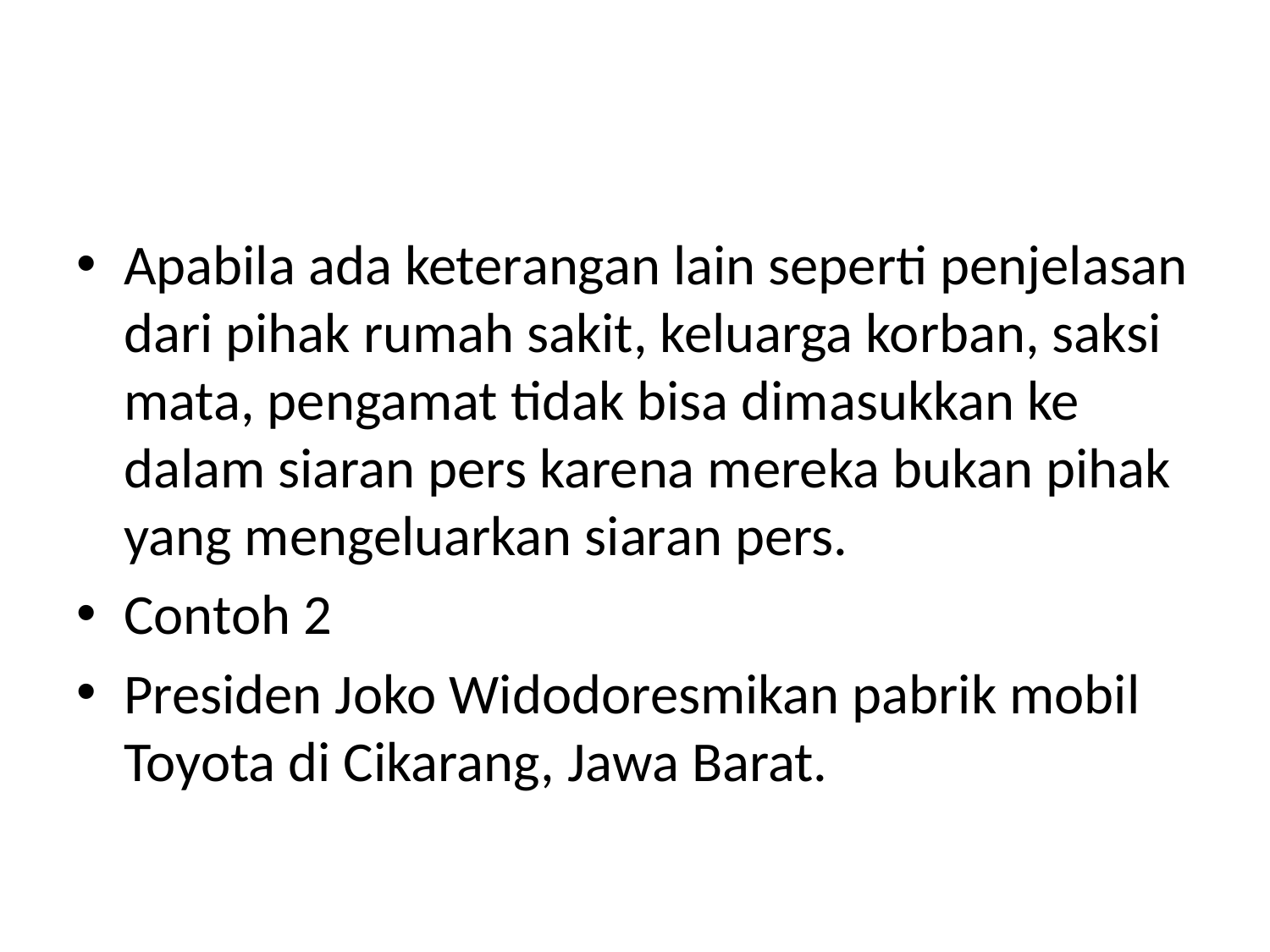

#
Apabila ada keterangan lain seperti penjelasan dari pihak rumah sakit, keluarga korban, saksi mata, pengamat tidak bisa dimasukkan ke dalam siaran pers karena mereka bukan pihak yang mengeluarkan siaran pers.
Contoh 2
Presiden Joko Widodoresmikan pabrik mobil Toyota di Cikarang, Jawa Barat.